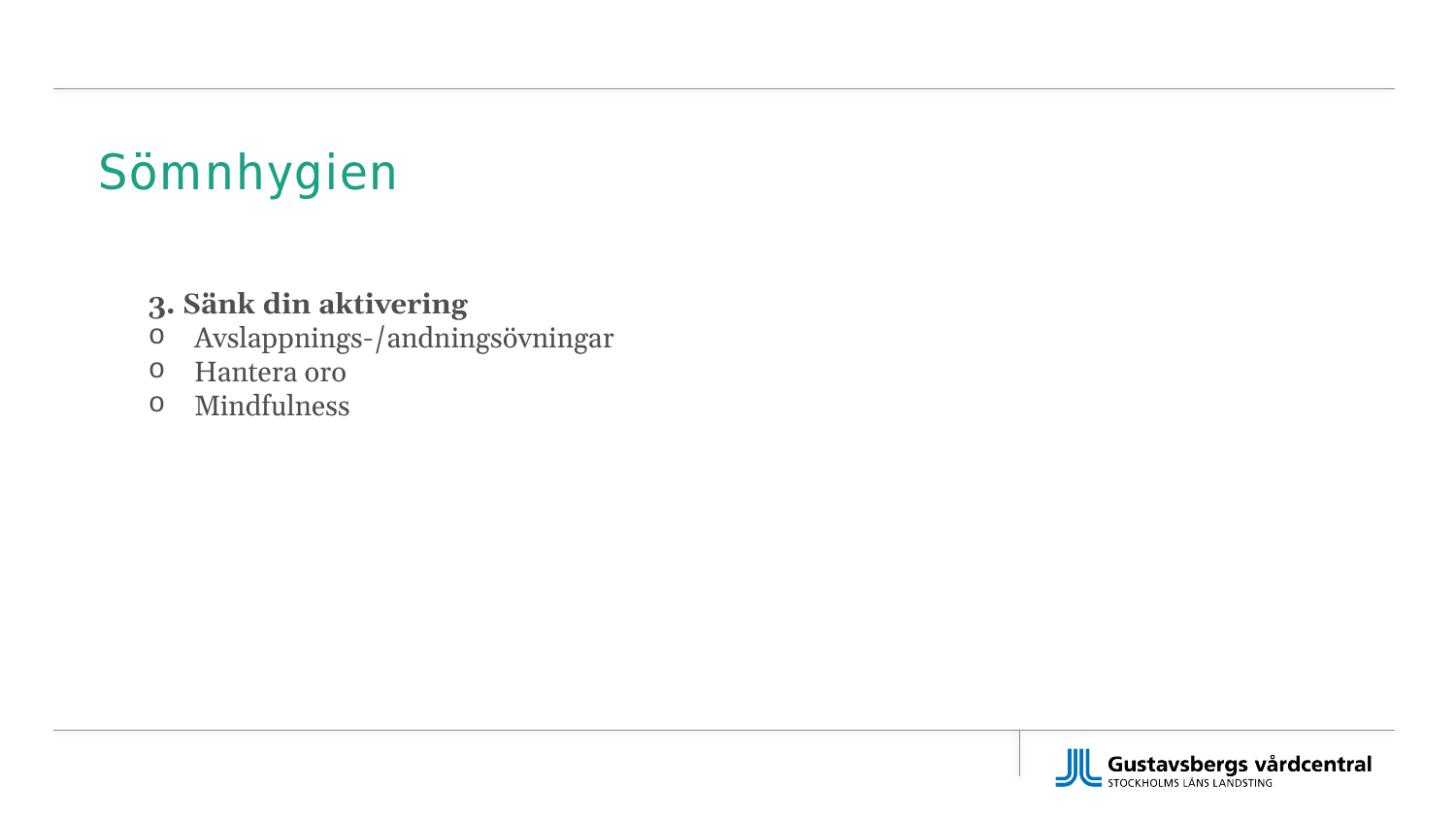

# Sömnhygien
3. Sänk din aktivering
Avslappnings-/andningsövningar
Hantera oro
Mindfulness